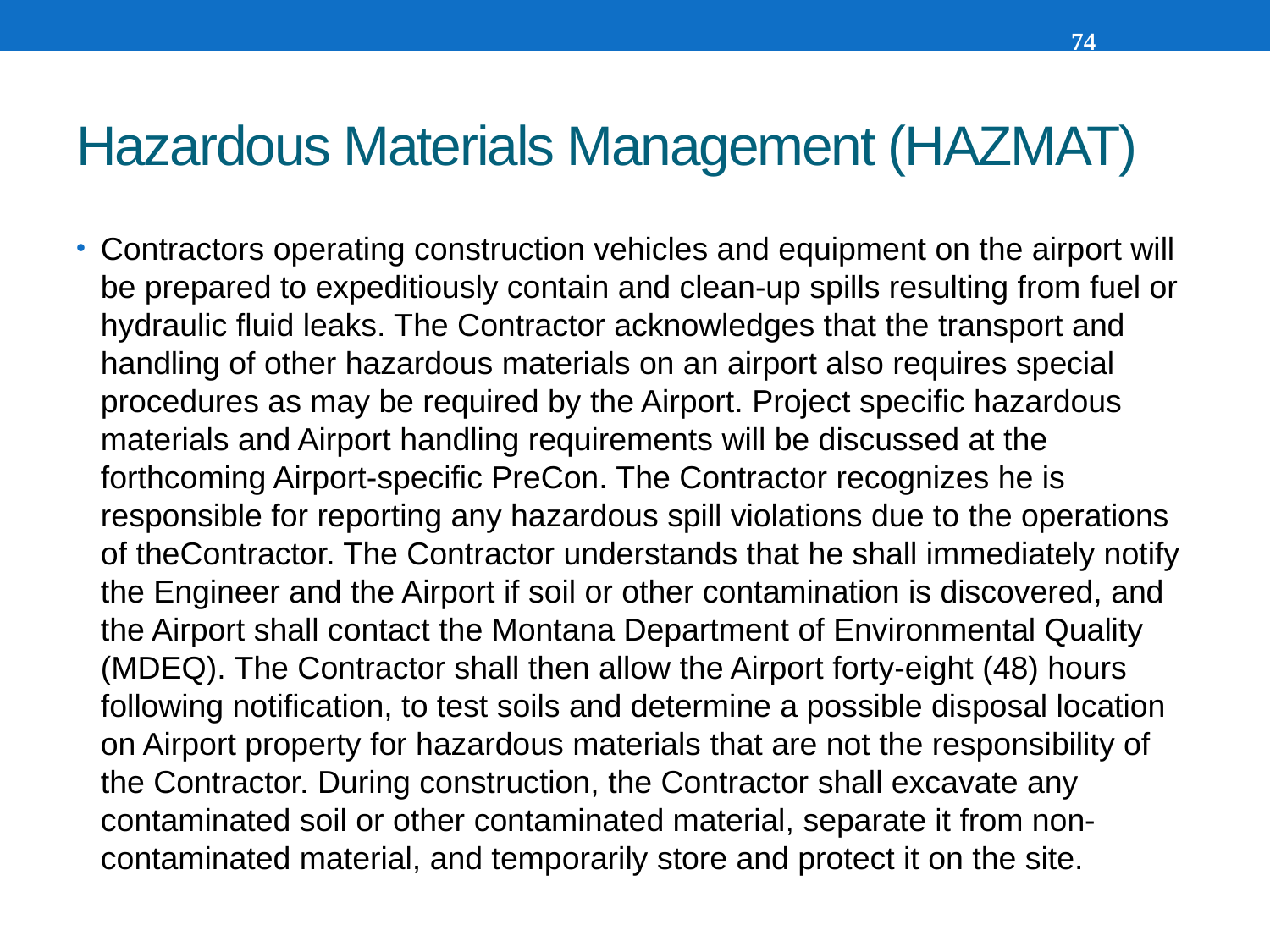

74
# Hazardous Materials Management (HAZMAT)
Contractors operating construction vehicles and equipment on the airport will be prepared to expeditiously contain and clean-up spills resulting from fuel or hydraulic fluid leaks. The Contractor acknowledges that the transport and handling of other hazardous materials on an airport also requires special procedures as may be required by the Airport. Project specific hazardous materials and Airport handling requirements will be discussed at the forthcoming Airport-specific PreCon. The Contractor recognizes he is responsible for reporting any hazardous spill violations due to the operations of theContractor. The Contractor understands that he shall immediately notify the Engineer and the Airport if soil or other contamination is discovered, and the Airport shall contact the Montana Department of Environmental Quality (MDEQ). The Contractor shall then allow the Airport forty-eight (48) hours following notification, to test soils and determine a possible disposal location on Airport property for hazardous materials that are not the responsibility of the Contractor. During construction, the Contractor shall excavate any contaminated soil or other contaminated material, separate it from non-contaminated material, and temporarily store and protect it on the site.